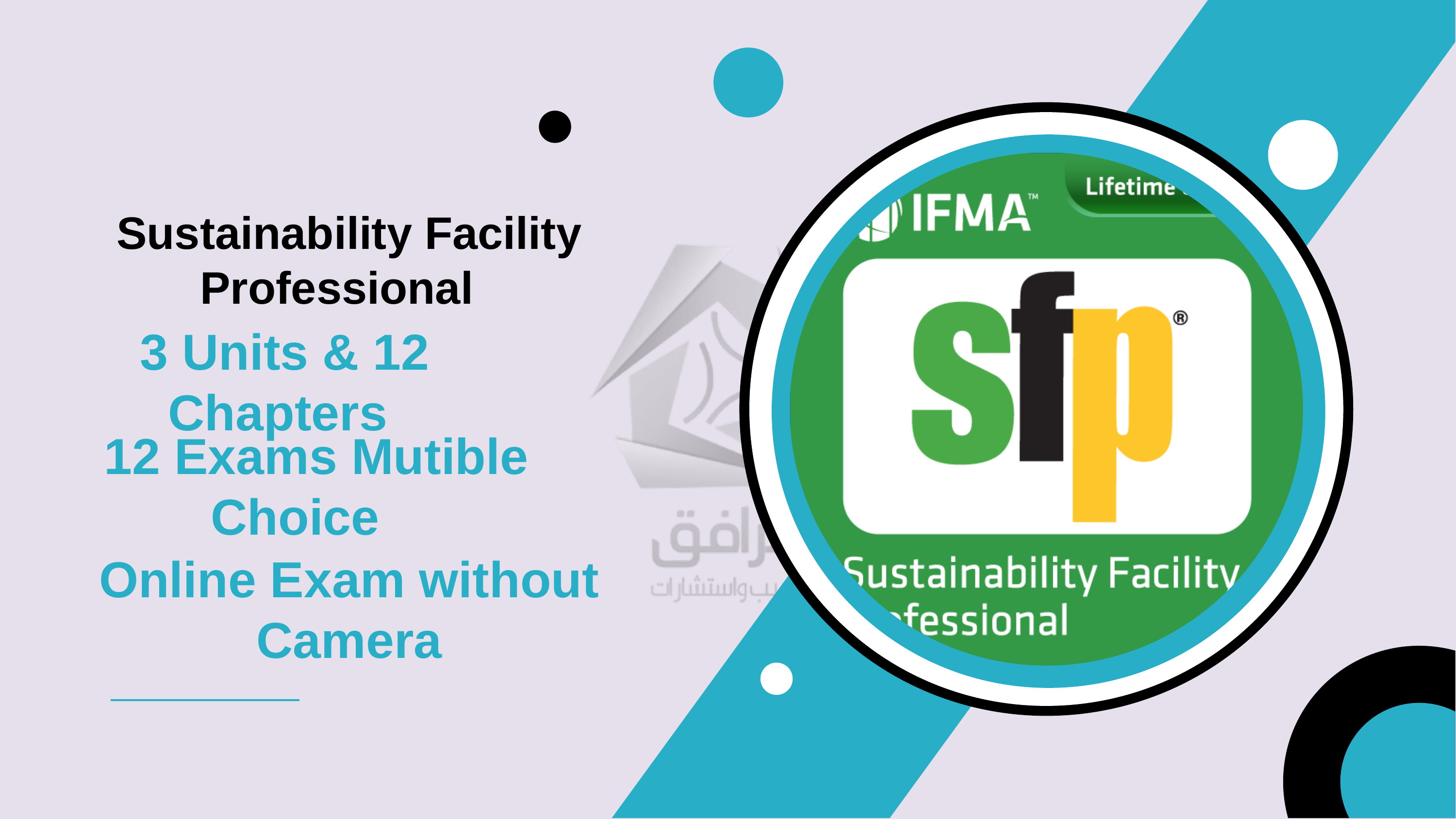

Sustainability Facility Professional
3 Units & 12 Chapters
12 Exams Mutible Choice
Online Exam without Camera